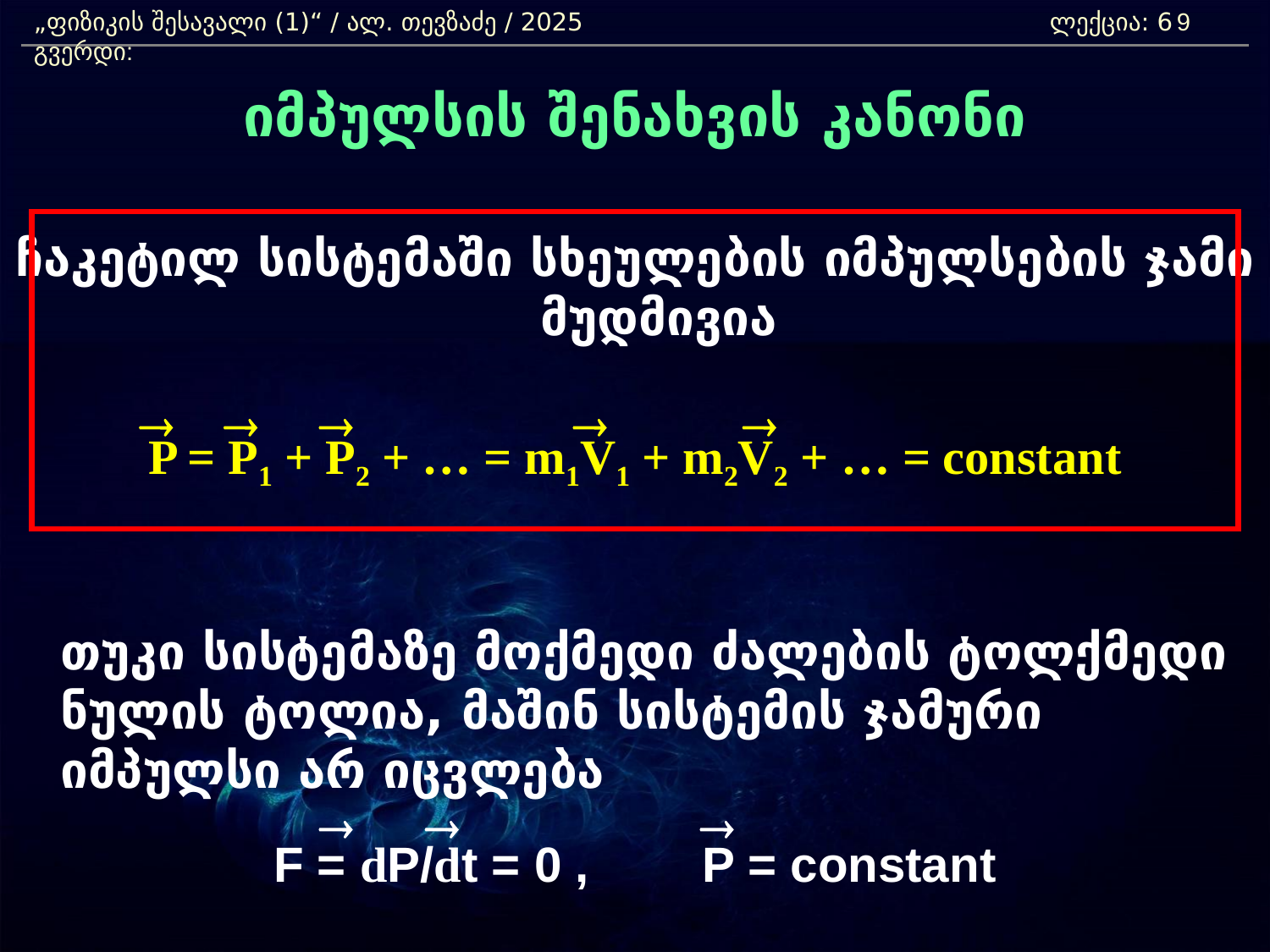

„ფიზიკის შესავალი (1)“ / ალ. თევზაძე / 2025 				ლექცია: 6	    გვერდი:
9
იმპულსის შენახვის კანონი

ჩაკეტილ სისტემაში სხეულების იმპულსების ჯამი მუდმივია

P = P1 + P2 + … = m1V1 + m2V2 + … = constant

	თუკი სისტემაზე მოქმედი ძალების ტოლქმედი ნულის ტოლია, მაშინ სისტემის ჯამური იმპულსი არ იცვლება

F = dP/dt = 0 , 	P = constant

→
→
→
→
→
→
→
→